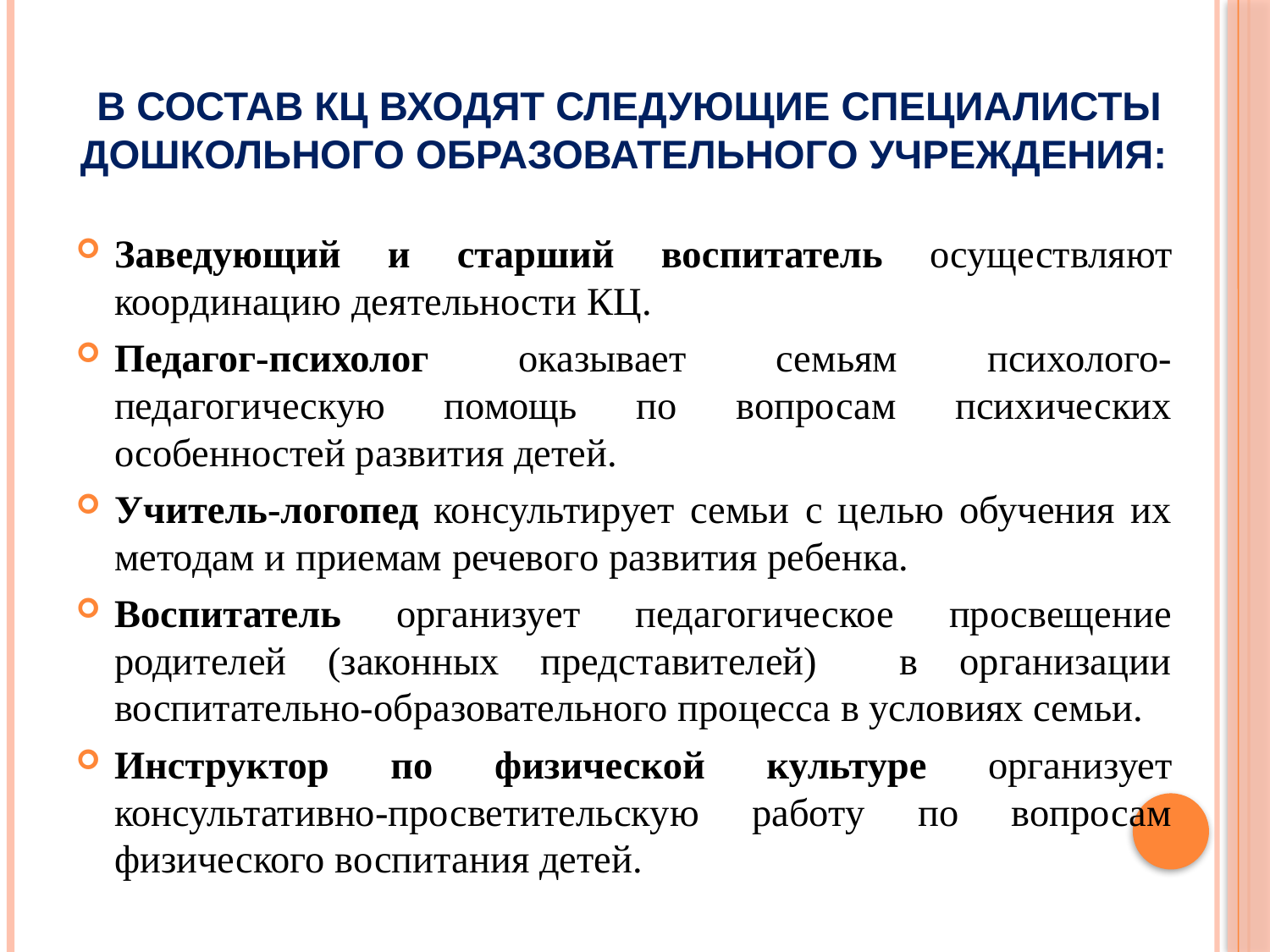

# В состав КЦ входят следующие специалисты дошкольного образовательного учреждения:
Заведующий и старший воспитатель осуществляют координацию деятельности КЦ.
Педагог-психолог оказывает семьям психолого-педагогическую помощь по вопросам психических особенностей развития детей.
Учитель-логопед консультирует семьи с целью обучения их методам и приемам речевого развития ребенка.
Воспитатель организует педагогическое просвещение родителей (законных представителей)  в организации воспитательно-образовательного процесса в условиях семьи.
Инструктор по физической культуре организует консультативно-просветительскую работу по вопросам физического воспитания детей.